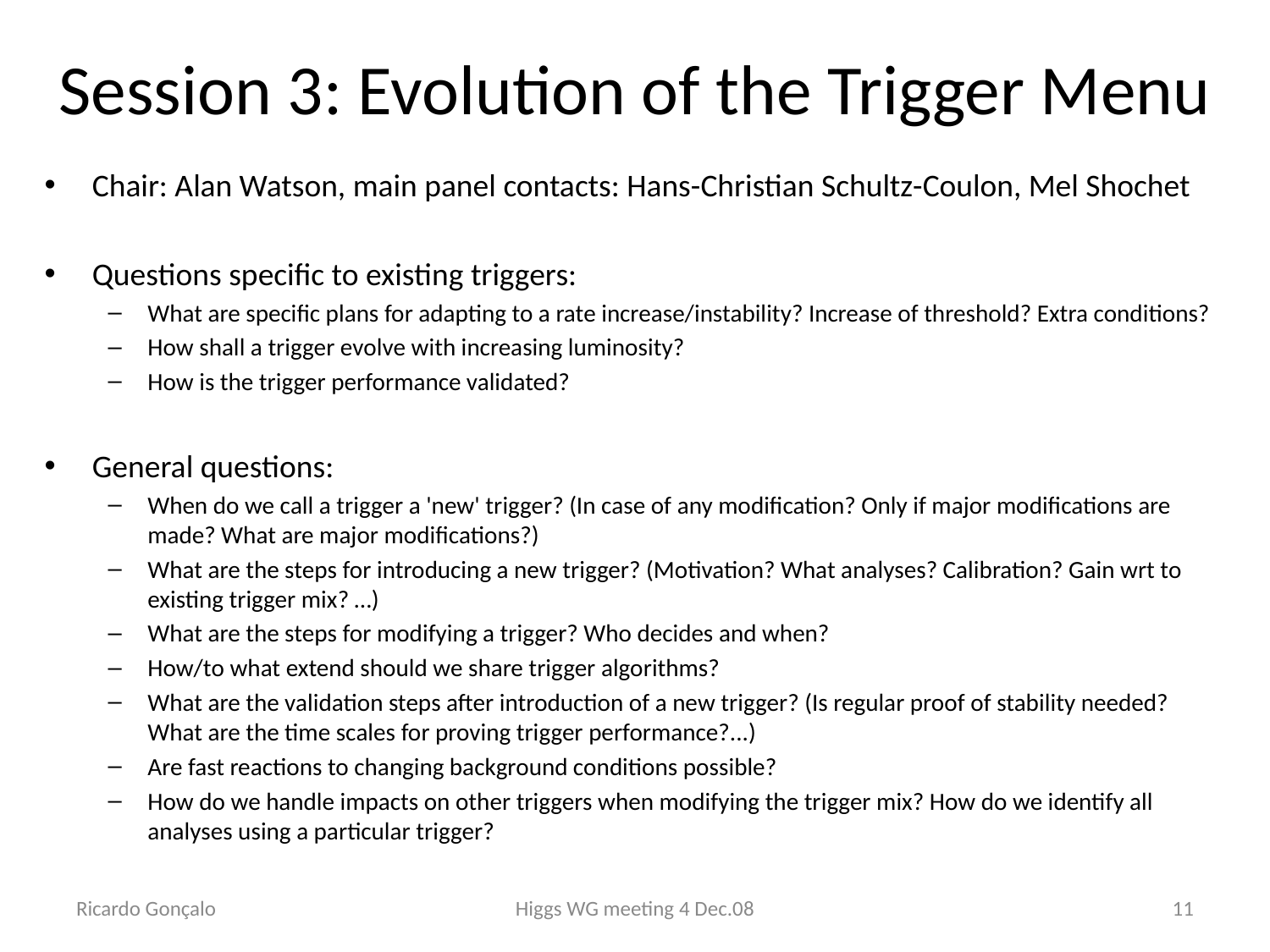

# Session 3: Evolution of the Trigger Menu
Chair: Alan Watson, main panel contacts: Hans-Christian Schultz-Coulon, Mel Shochet

Questions specific to existing triggers:
What are specific plans for adapting to a rate increase/instability? Increase of threshold? Extra conditions?
How shall a trigger evolve with increasing luminosity?
How is the trigger performance validated?

General questions:
When do we call a trigger a 'new' trigger? (In case of any modification? Only if major modifications are made? What are major modifications?)
What are the steps for introducing a new trigger? (Motivation? What analyses? Calibration? Gain wrt to existing trigger mix? …)
What are the steps for modifying a trigger? Who decides and when?
How/to what extend should we share trigger algorithms?
What are the validation steps after introduction of a new trigger? (Is regular proof of stability needed? What are the time scales for proving trigger performance?...)
Are fast reactions to changing background conditions possible?
How do we handle impacts on other triggers when modifying the trigger mix? How do we identify all analyses using a particular trigger?
Ricardo Gonçalo
Higgs WG meeting 4 Dec.08
11